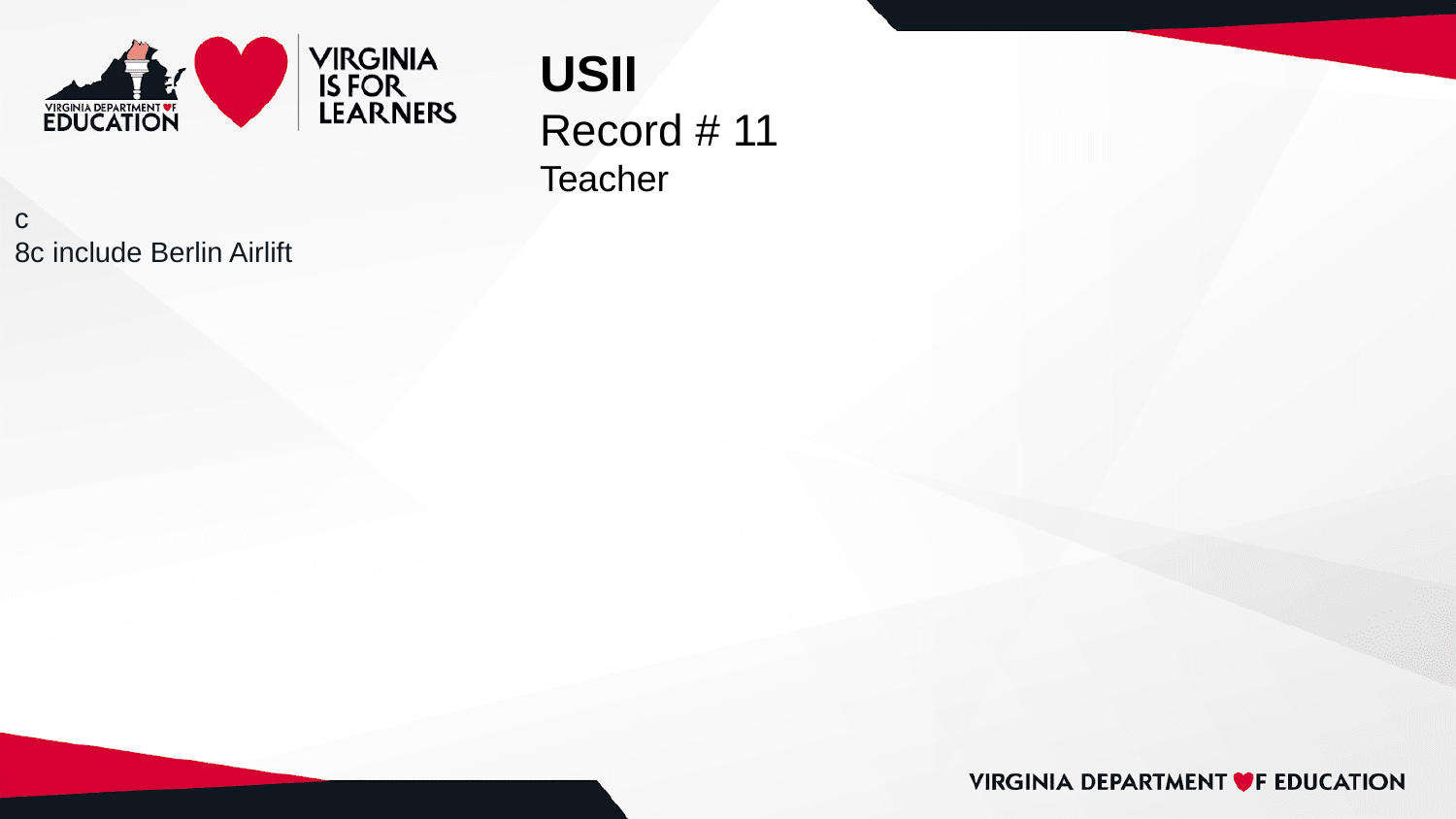

# USII
Record # 11
Teacher
c
8c include Berlin Airlift